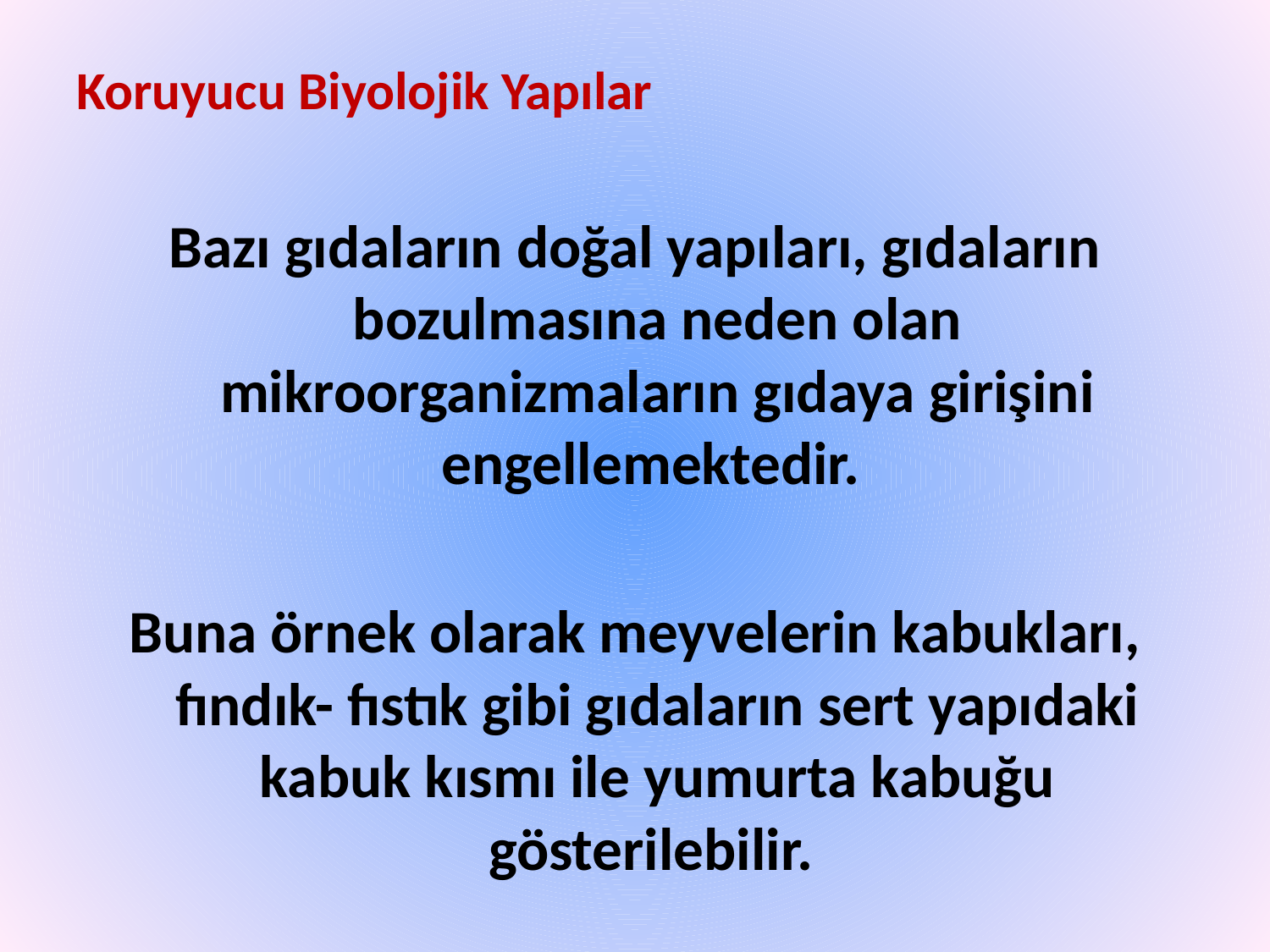

Koruyucu Biyolojik Yapılar

Bazı gıdaların doğal yapıları, gıdaların bozulmasına neden olan mikroorganizmaların gıdaya girişini engellemektedir.

Buna örnek olarak meyvelerin kabukları, fındık- fıstık gibi gıdaların sert yapıdaki kabuk kısmı ile yumurta kabuğu gösterilebilir.